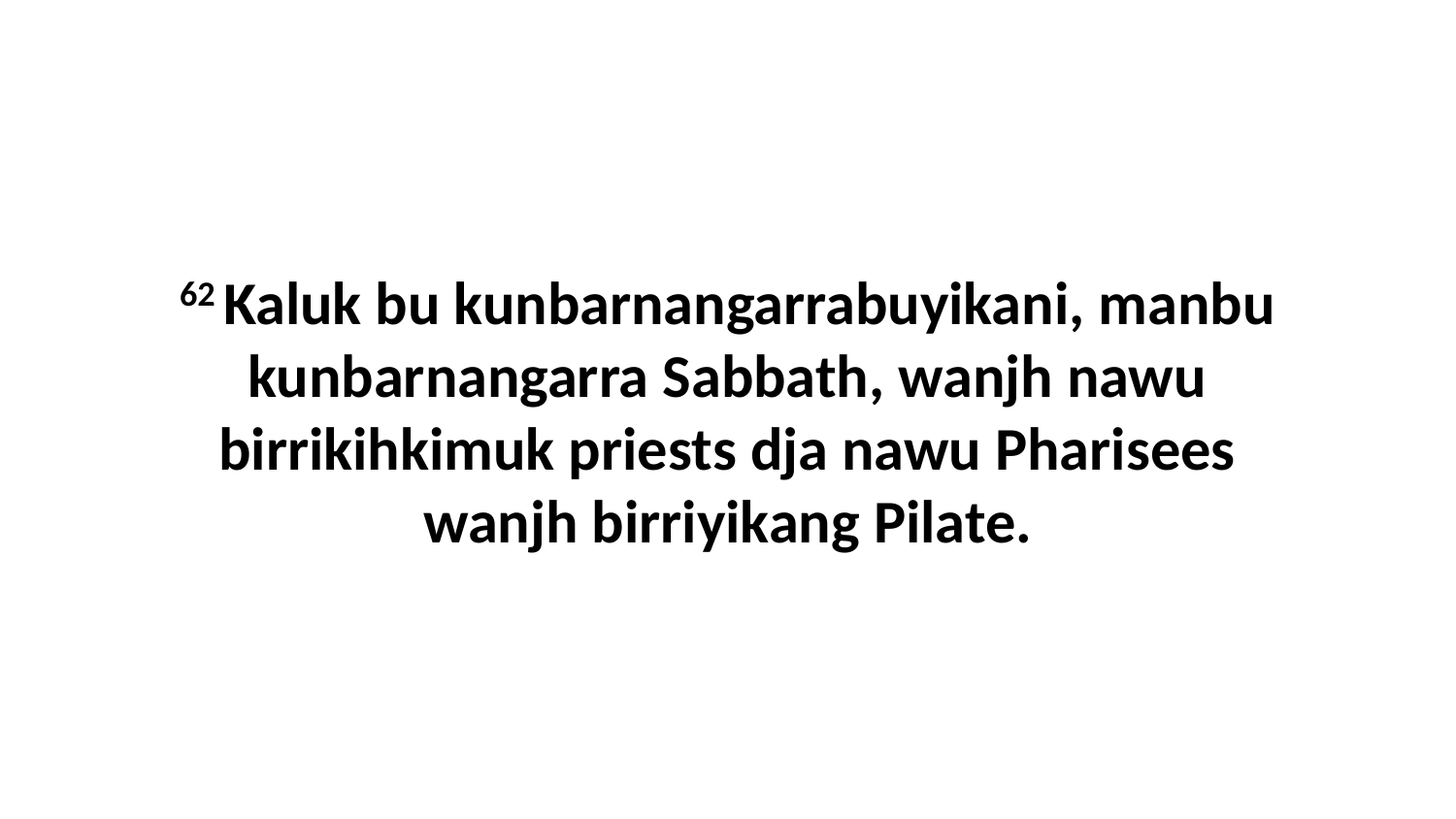

62 Kaluk bu kunbarnangarrabuyikani, manbu kunbarnangarra Sabbath, wanjh nawu birrikihkimuk priests dja nawu Pharisees wanjh birriyikang Pilate.